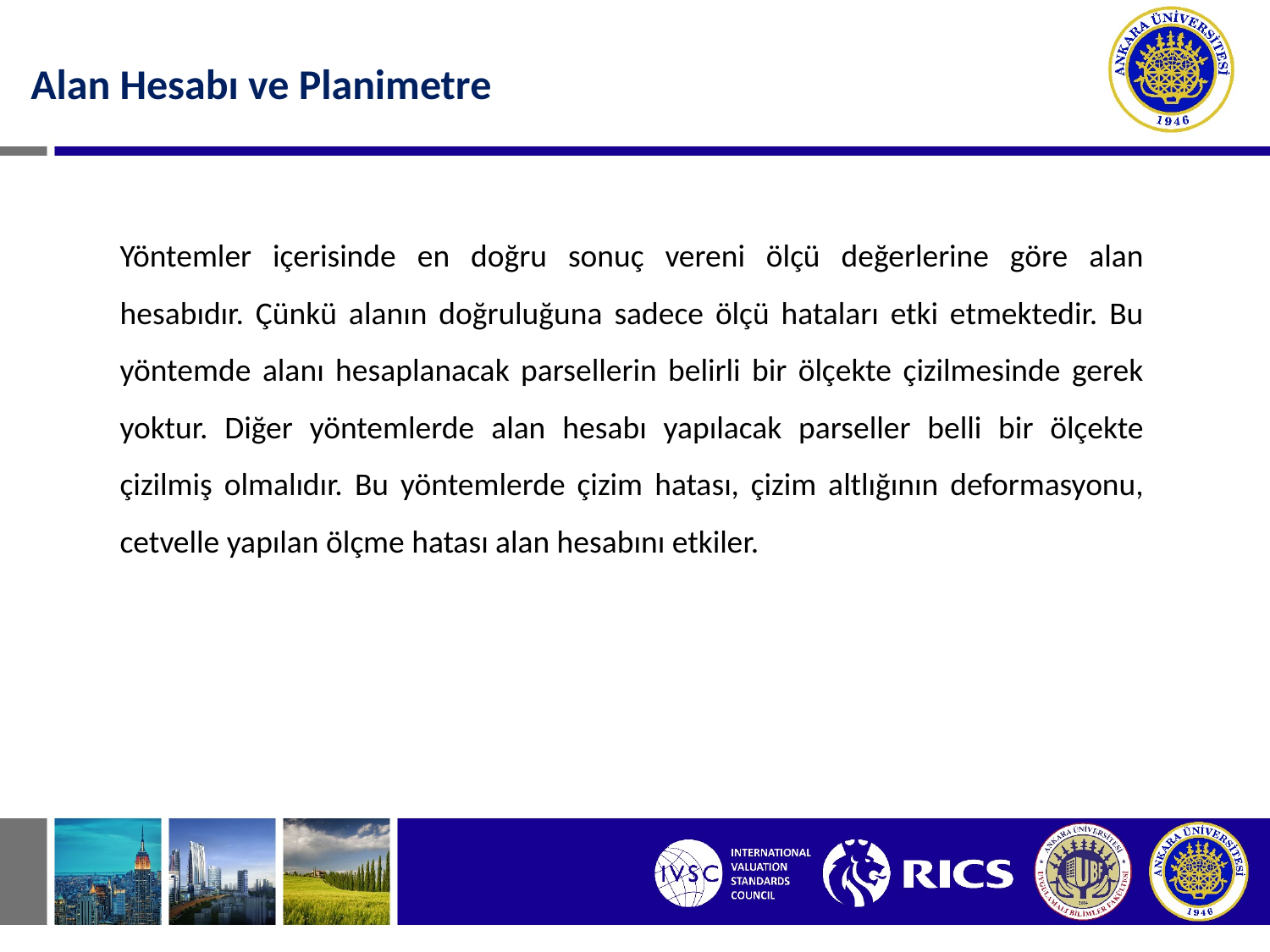

Alan Hesabı ve Planimetre
Yöntemler içerisinde en doğru sonuç vereni ölçü değerlerine göre alan hesabıdır. Çünkü alanın doğruluğuna sadece ölçü hataları etki etmektedir. Bu yöntemde alanı hesaplanacak parsellerin belirli bir ölçekte çizilmesinde gerek yoktur. Diğer yöntemlerde alan hesabı yapılacak parseller belli bir ölçekte çizilmiş olmalıdır. Bu yöntemlerde çizim hatası, çizim altlığının deformasyonu, cetvelle yapılan ölçme hatası alan hesabını etkiler.